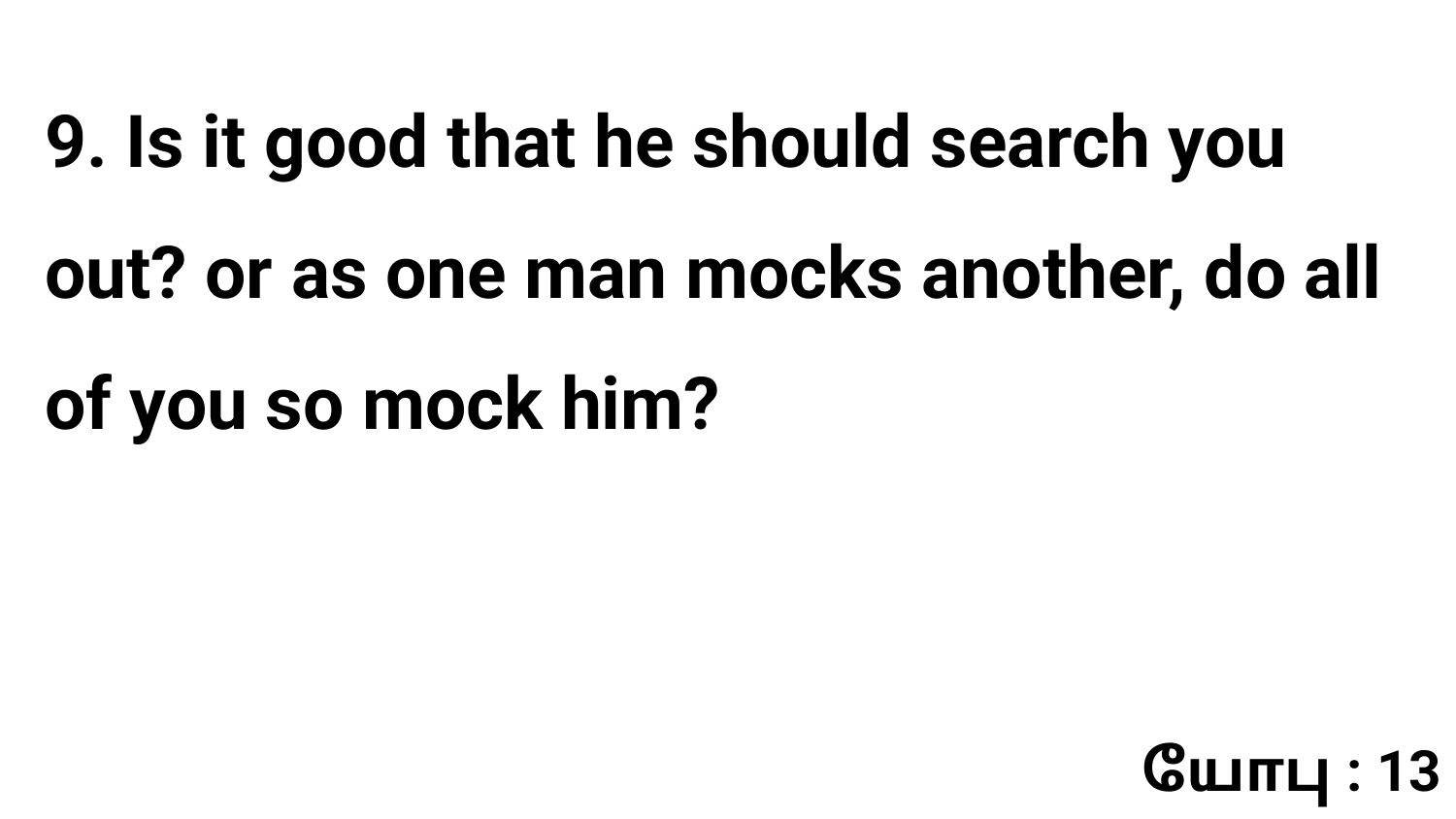

9. Is it good that he should search you out? or as one man mocks another, do all of you so mock him?
யோபு : 13